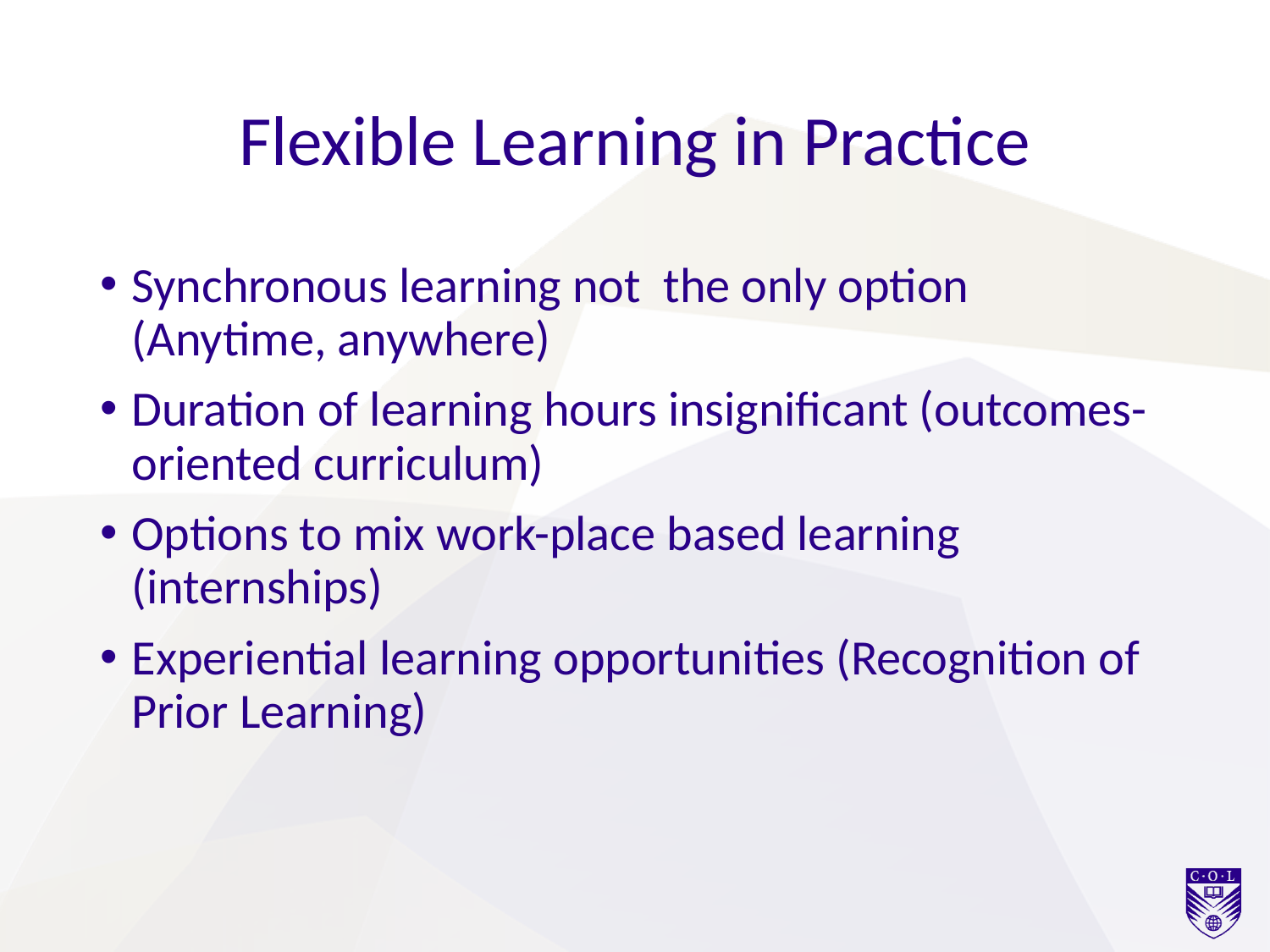

# Flexible Learning in Practice
Synchronous learning not  the only option (Anytime, anywhere)
Duration of learning hours insignificant (outcomes-oriented curriculum)
Options to mix work-place based learning (internships)
Experiential learning opportunities (Recognition of Prior Learning)